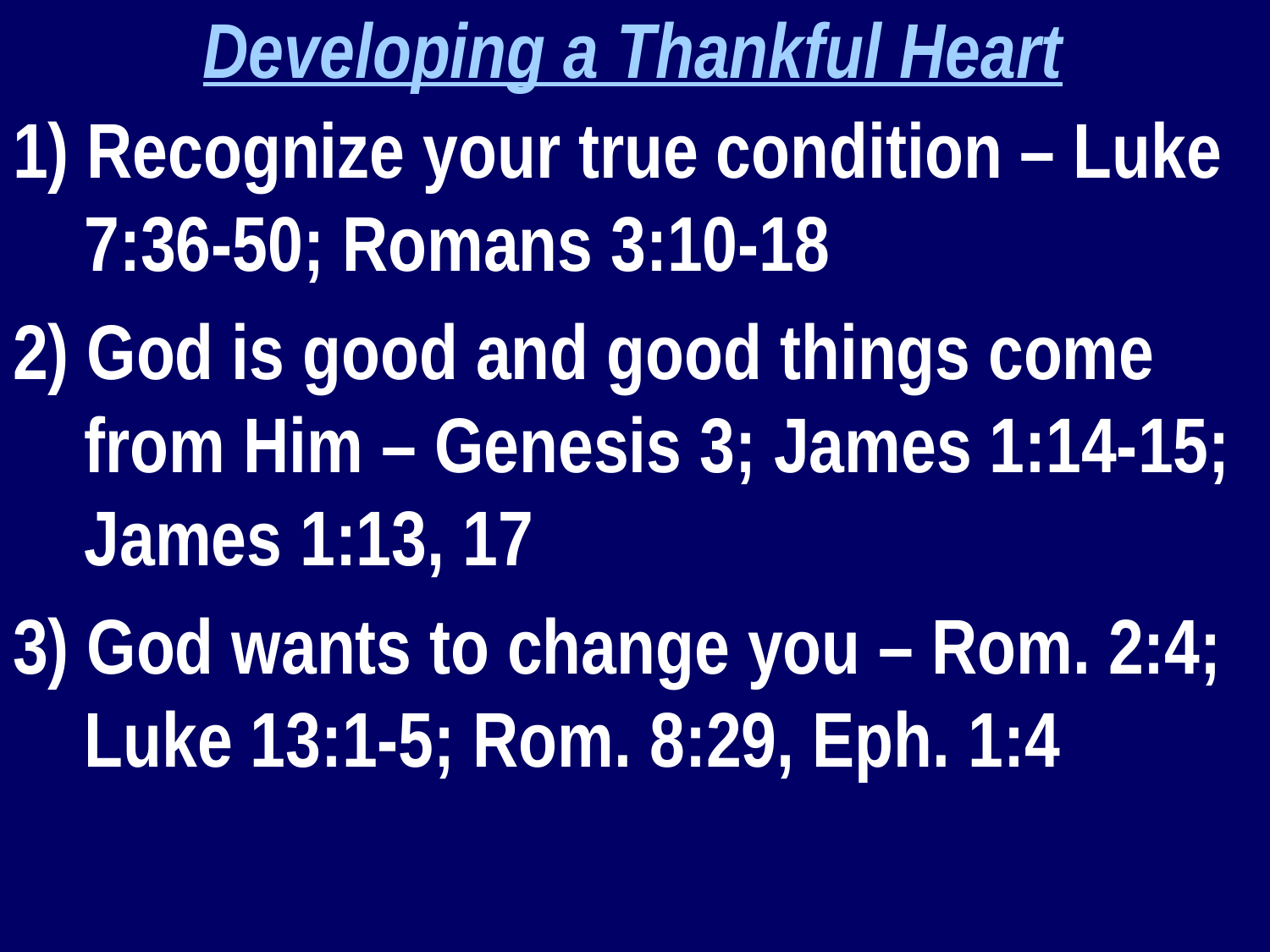

Developing a Thankful Heart
1) Recognize your true condition – Luke 7:36-50; Romans 3:10-18
2) God is good and good things come from Him – Genesis 3; James 1:14-15; James 1:13, 17
3) God wants to change you – Rom. 2:4; Luke 13:1-5; Rom. 8:29, Eph. 1:4